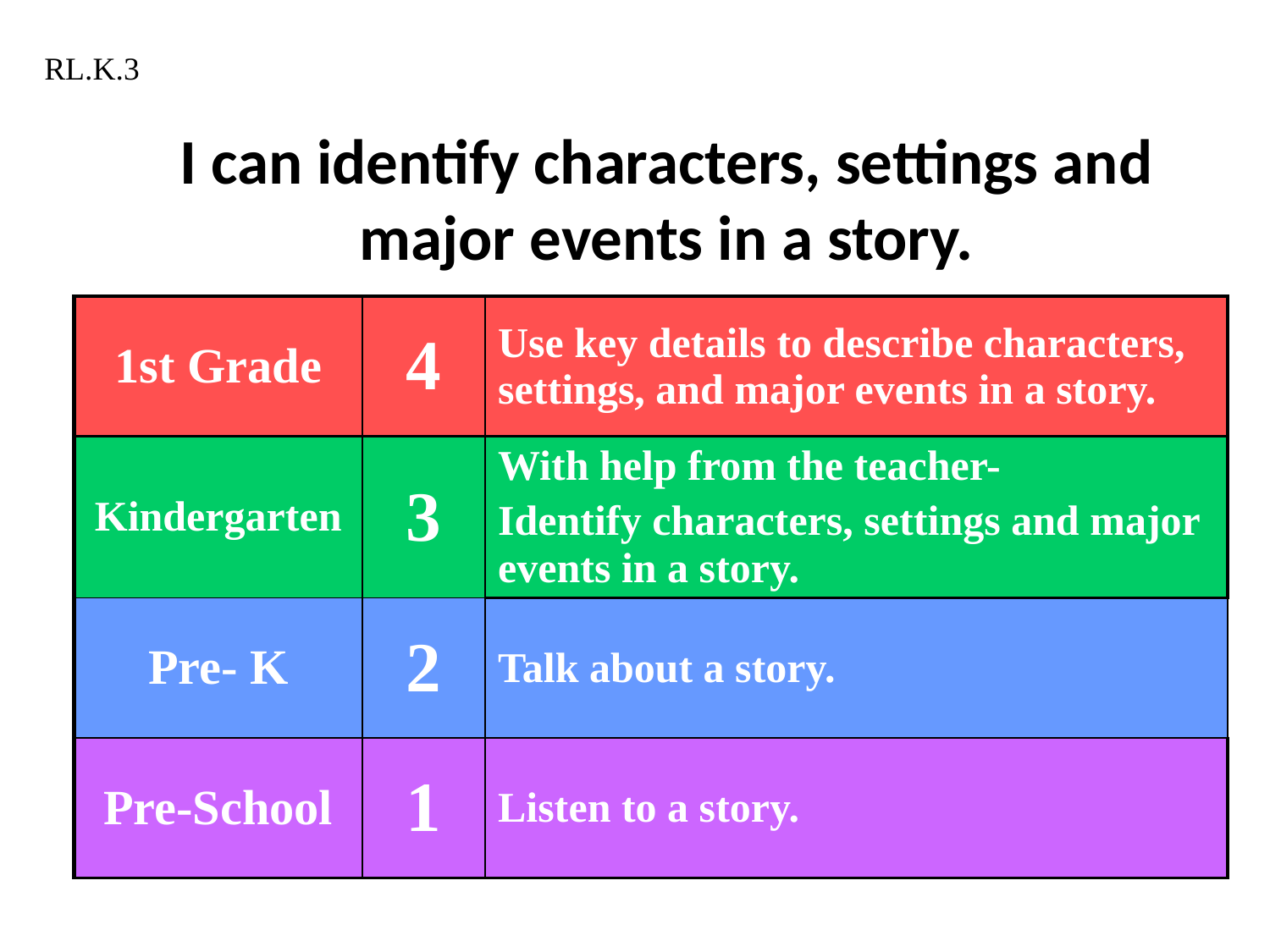

RL.K.3
# I can identify characters, settings and major events in a story.
| 1st Grade | 4 | Use key details to describe characters, settings, and major events in a story. |
| --- | --- | --- |
| Kindergarten | 3 | With help from the teacher- Identify characters, settings and major events in a story. |
| Pre- K | 2 | Talk about a story. |
| Pre-School | 1 | Listen to a story. |